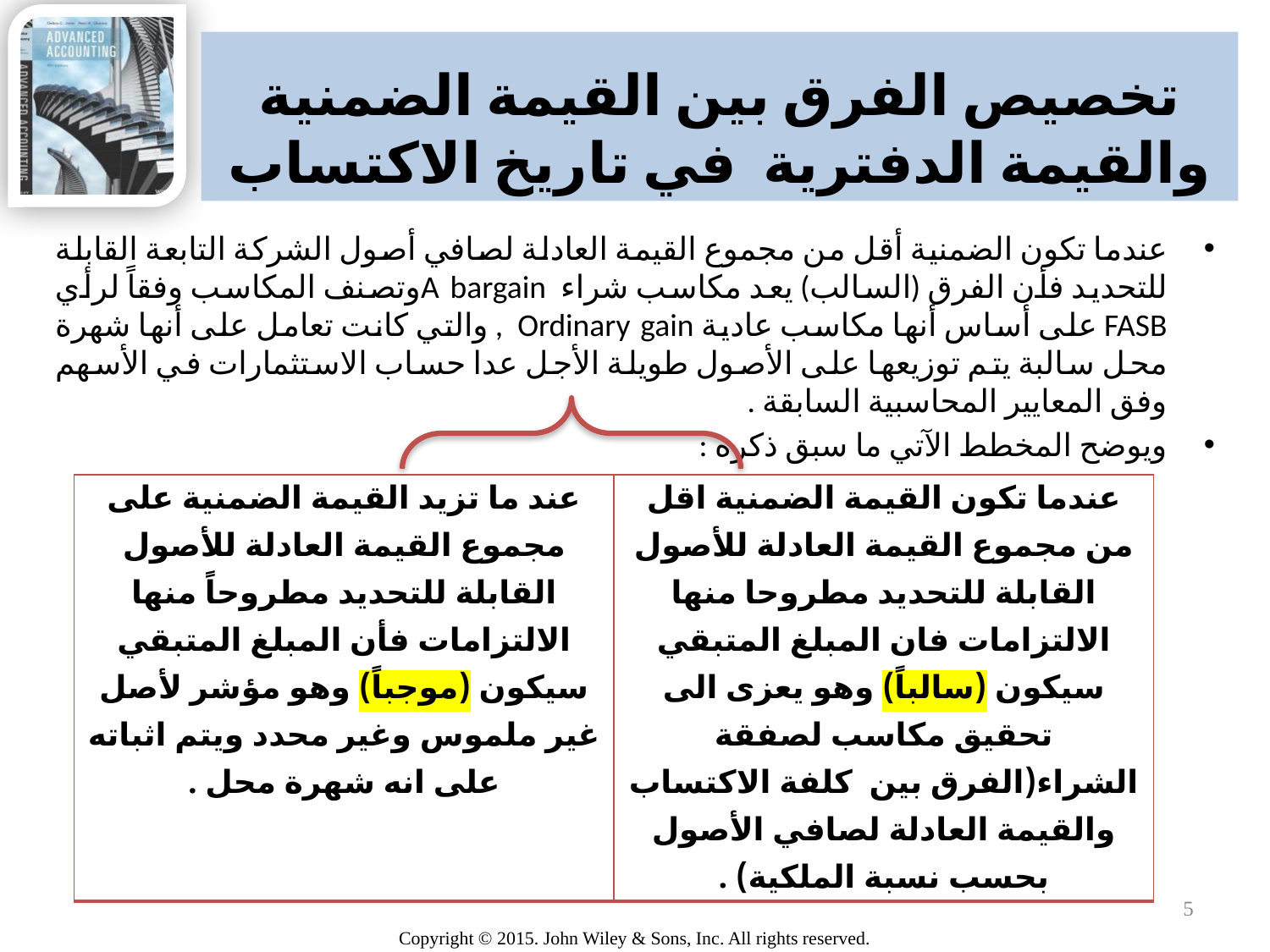

# تخصيص الفرق بين القيمة الضمنية والقيمة الدفترية  في تاريخ الاكتساب
عندما تكون الضمنية أقل من مجموع القيمة العادلة لصافي أصول الشركة التابعة القابلة للتحديد فأن الفرق (السالب) يعد مكاسب شراء  A bargainوتصنف المكاسب وفقاً لرأي FASB على أساس أنها مكاسب عادية Ordinary gain  , والتي كانت تعامل على أنها شهرة محل سالبة يتم توزيعها على الأصول طويلة الأجل عدا حساب الاستثمارات في الأسهم وفق المعايير المحاسبية السابقة .
ويوضح المخطط الآتي ما سبق ذكره :

| عند ما تزيد القيمة الضمنية على مجموع القيمة العادلة للأصول القابلة للتحديد مطروحاً منها الالتزامات فأن المبلغ المتبقي سيكون (موجباً) وهو مؤشر لأصل غير ملموس وغير محدد ويتم اثباته على انه شهرة محل . | عندما تكون القيمة الضمنية اقل من مجموع القيمة العادلة للأصول القابلة للتحديد مطروحا منها الالتزامات فان المبلغ المتبقي سيكون (سالباً) وهو يعزى الى تحقيق مكاسب لصفقة الشراء(الفرق بين كلفة الاكتساب والقيمة العادلة لصافي الأصول بحسب نسبة الملكية) . |
| --- | --- |
5